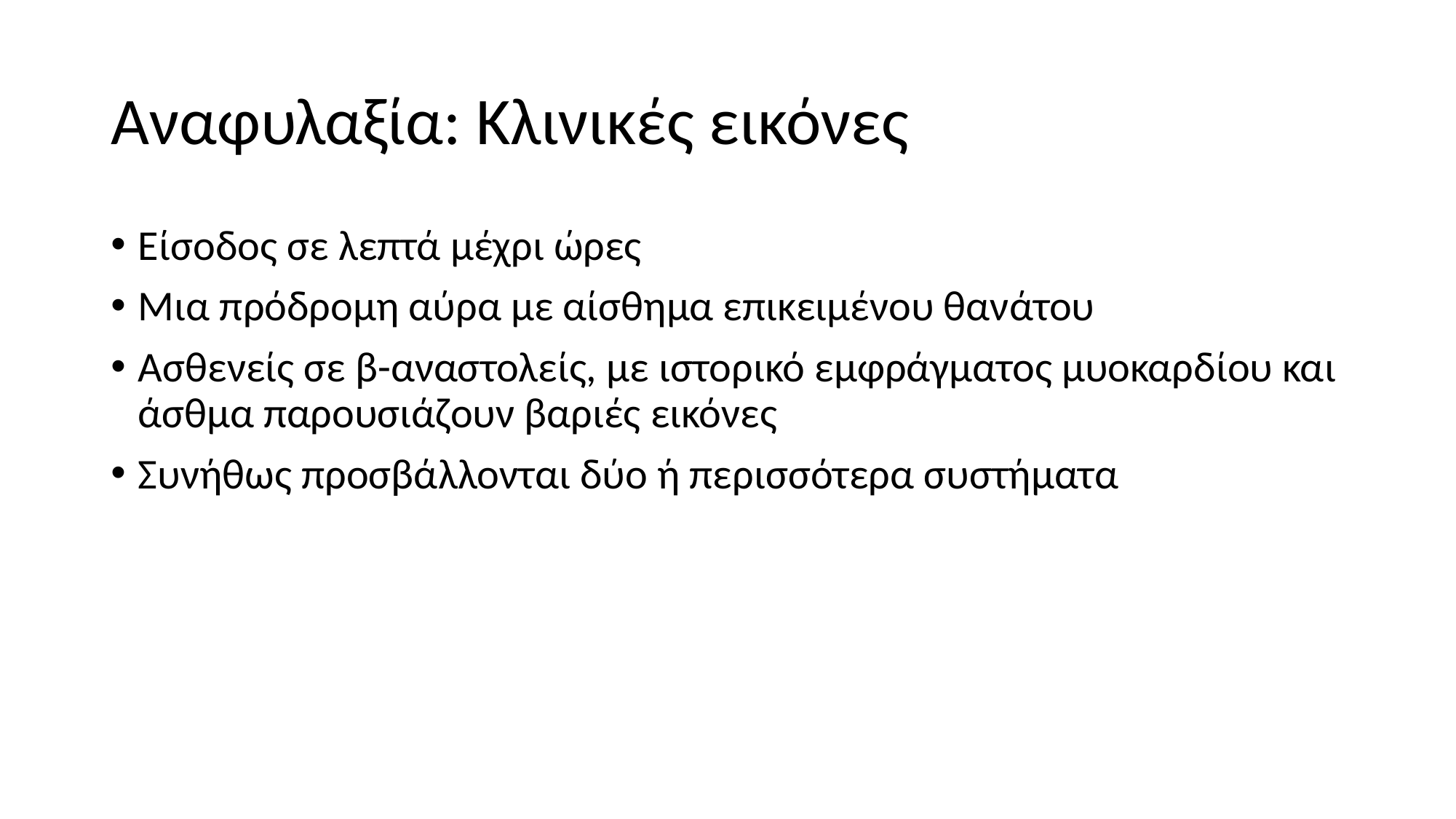

# Αναφυλαξία: Κλινικές εικόνες
Είσοδος σε λεπτά μέχρι ώρες
Μια πρόδρομη αύρα με αίσθημα επικειμένου θανάτου
Ασθενείς σε β-αναστολείς, με ιστορικό εμφράγματος μυοκαρδίου και άσθμα παρουσιάζουν βαριές εικόνες
Συνήθως προσβάλλονται δύο ή περισσότερα συστήματα